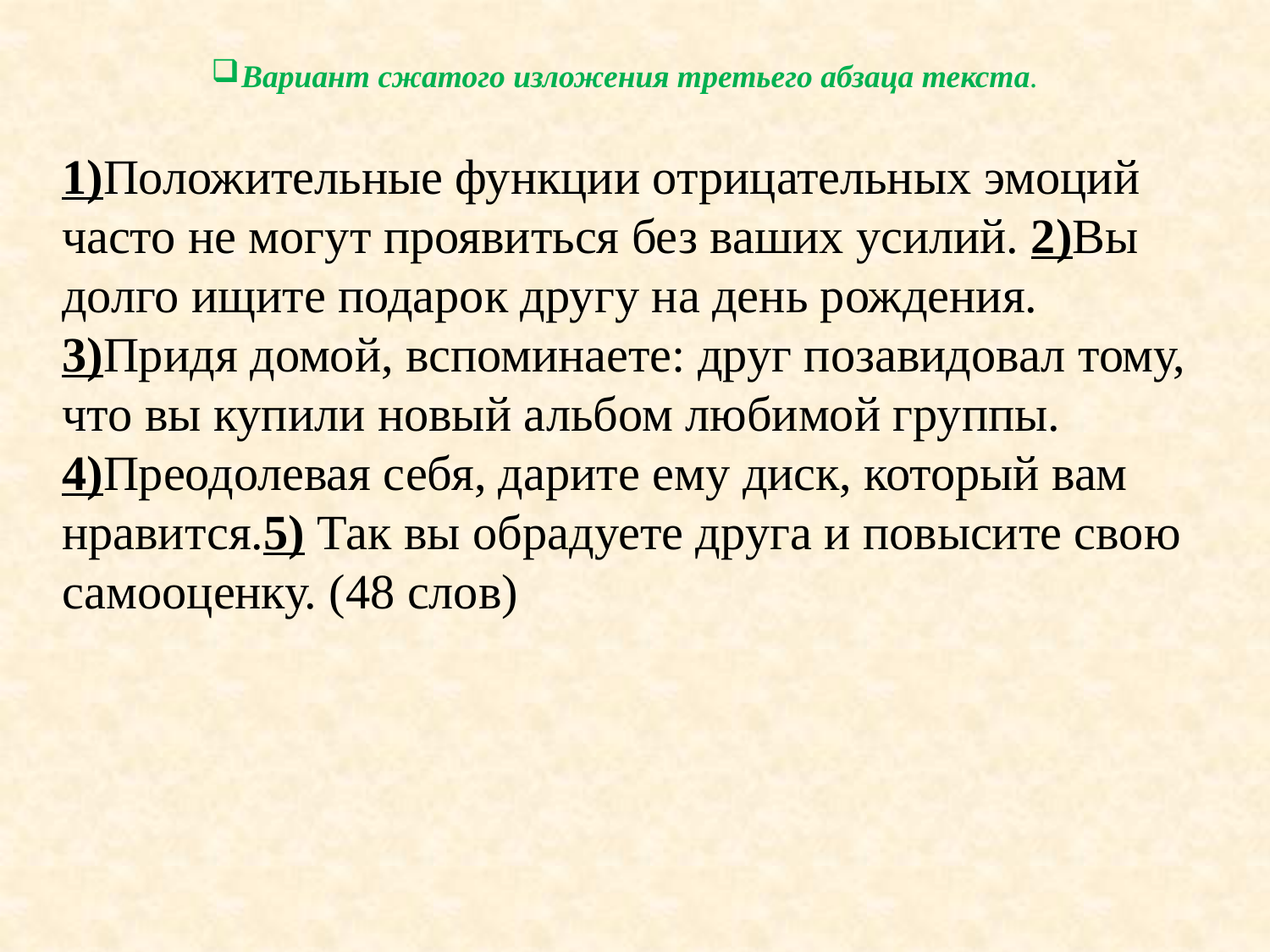

Вариант сжатого изложения третьего абзаца текста.
1)Положительные функции отрицательных эмоций часто не могут проявиться без ваших усилий. 2)Вы долго ищите подарок другу на день рождения. 3)Придя домой, вспоминаете: друг позавидовал тому, что вы купили новый альбом любимой группы. 4)Преодолевая себя, дарите ему диск, который вам нравится.5) Так вы обрадуете друга и повысите свою самооценку. (48 слов)